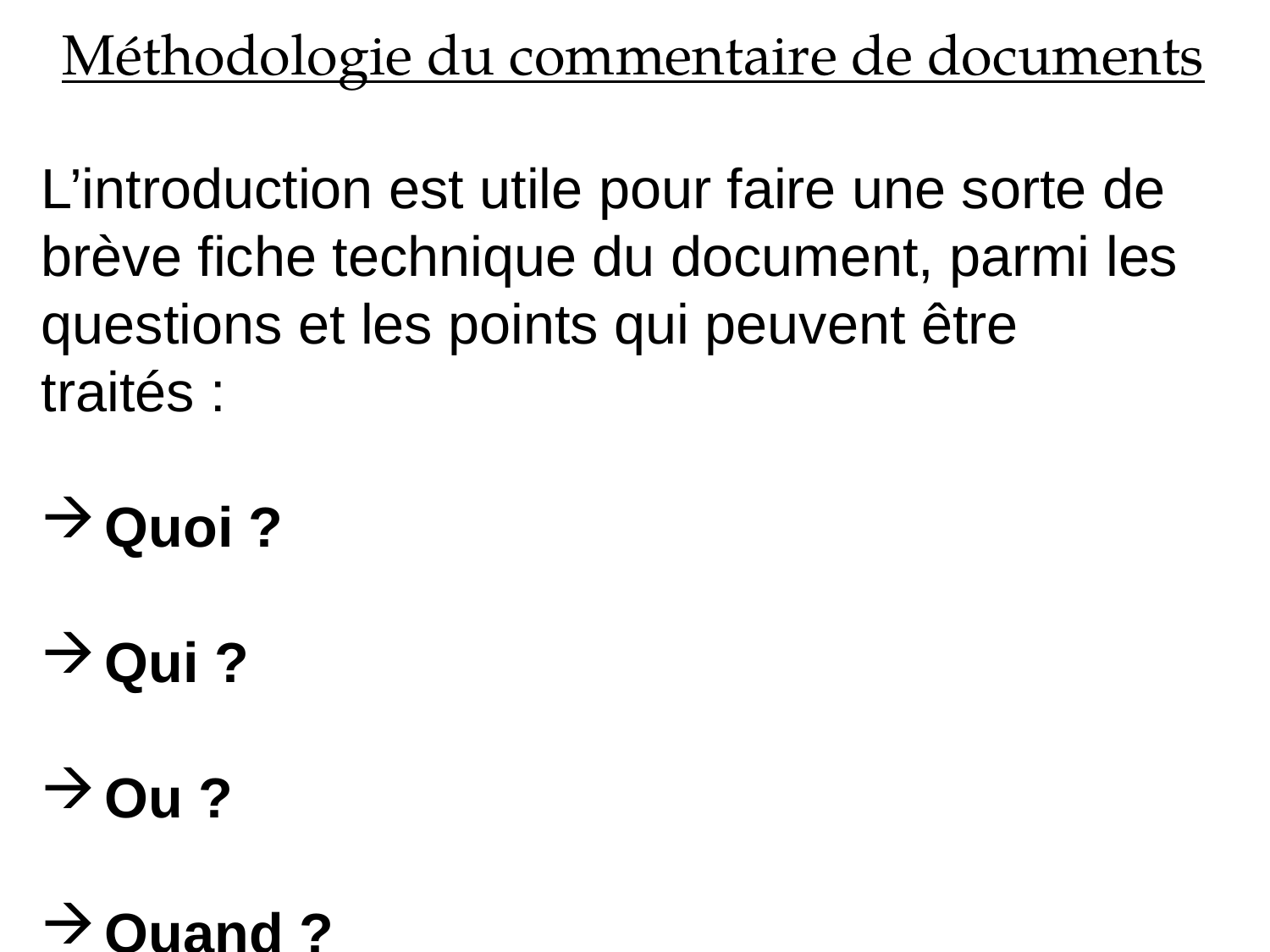

| Méthodologie du commentaire de documents |
| --- |
L’introduction est utile pour faire une sorte de brève fiche technique du document, parmi les questions et les points qui peuvent être traités :

Quoi ?

Qui ?

Ou ?

Quand ?
13